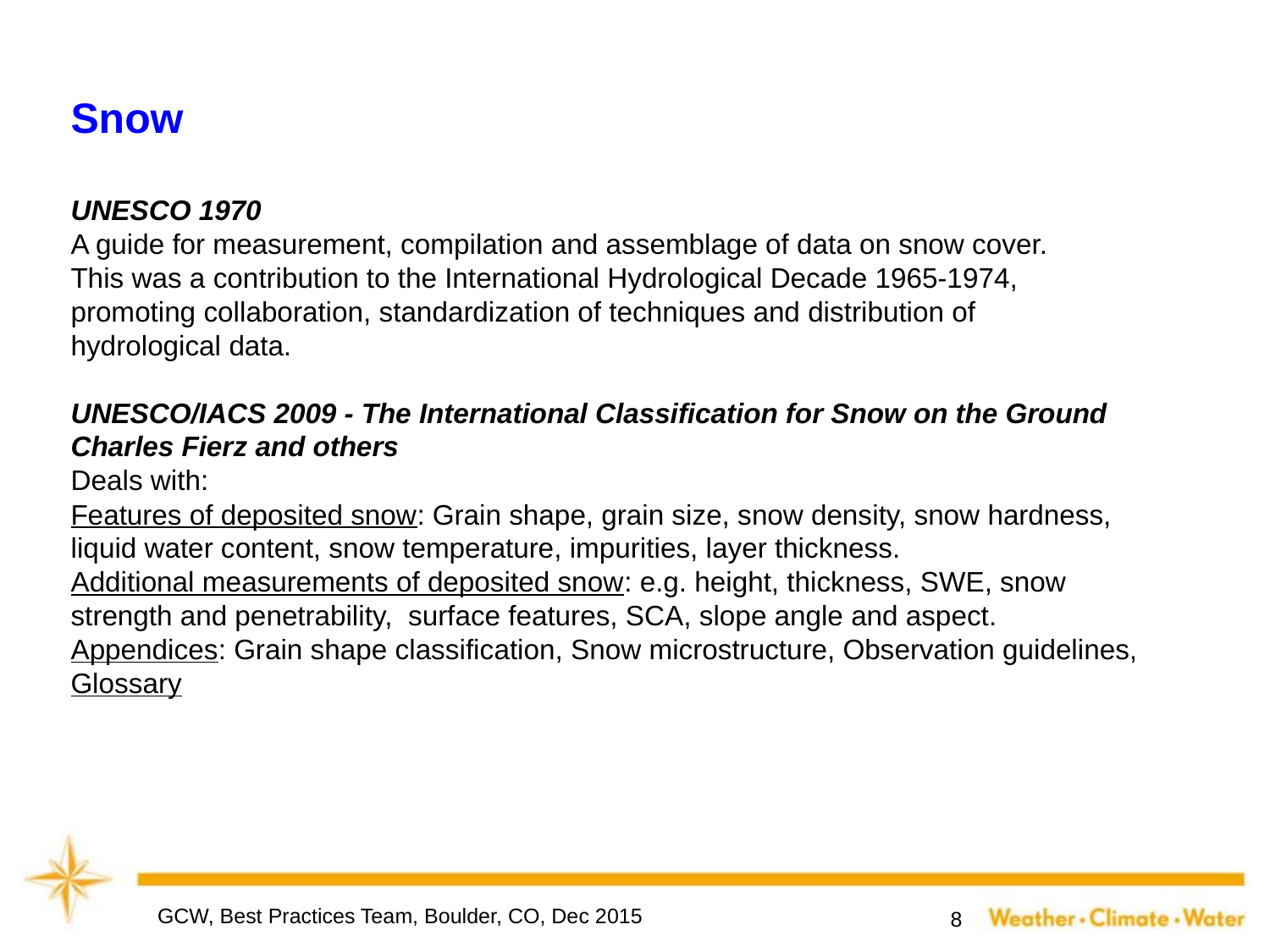

Snow

UNESCO 1970
A guide for measurement, compilation and assemblage of data on snow cover.
This was a contribution to the International Hydrological Decade 1965-1974,
promoting collaboration, standardization of techniques and distribution of
hydrological data.

UNESCO/IACS 2009 - The International Classification for Snow on the Ground
Charles Fierz and others
Deals with:
Features of deposited snow: Grain shape, grain size, snow density, snow hardness,
liquid water content, snow temperature, impurities, layer thickness.
Additional measurements of deposited snow: e.g. height, thickness, SWE, snow
strength and penetrability,  surface features, SCA, slope angle and aspect.
Appendices: Grain shape classification, Snow microstructure, Observation guidelines,
Glossary

GCW, Best Practices Team, Boulder, CO, Dec 2015
8